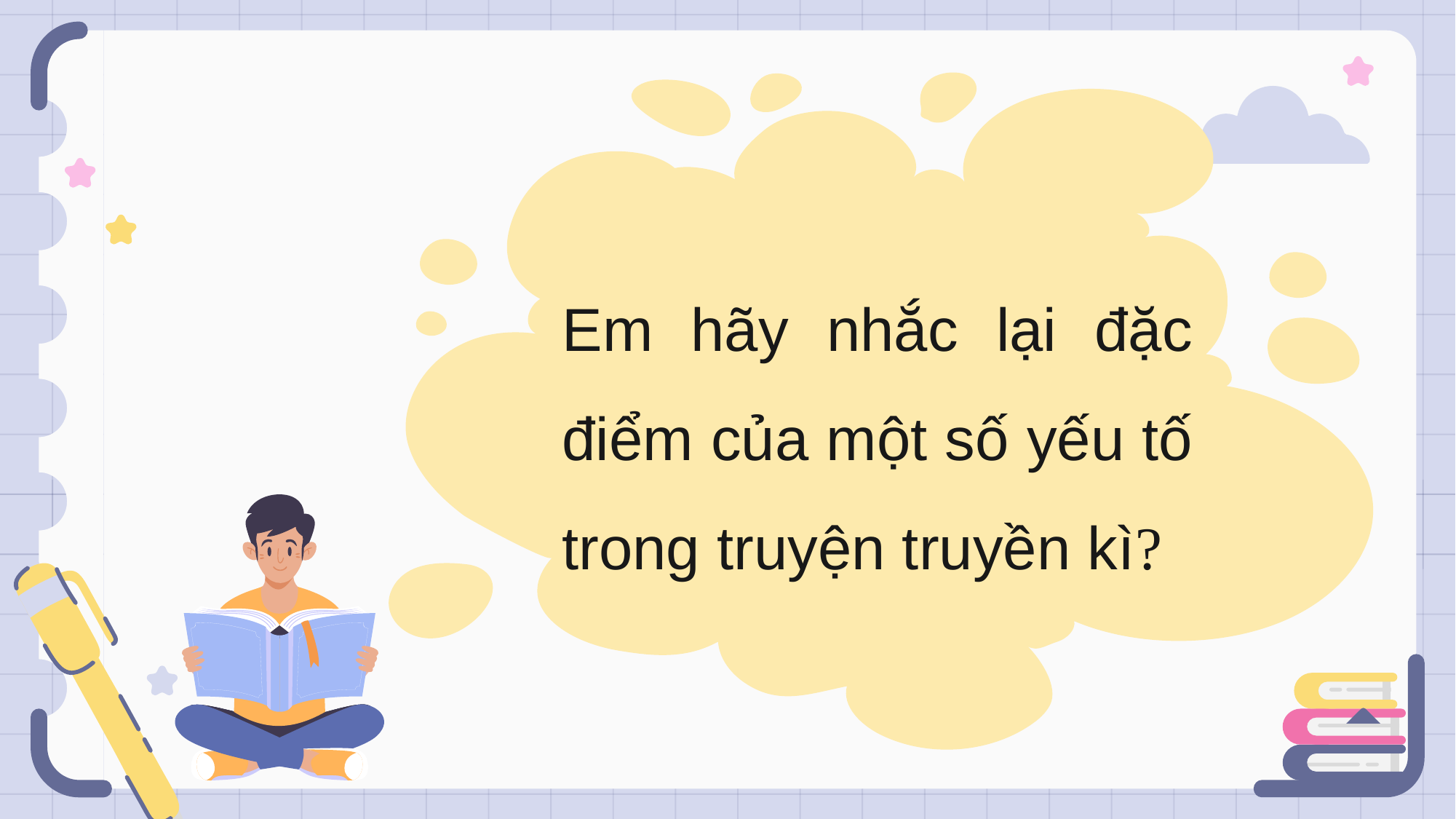

Em hãy nhắc lại đặc điểm của một số yếu tố trong truyện truyền kì?